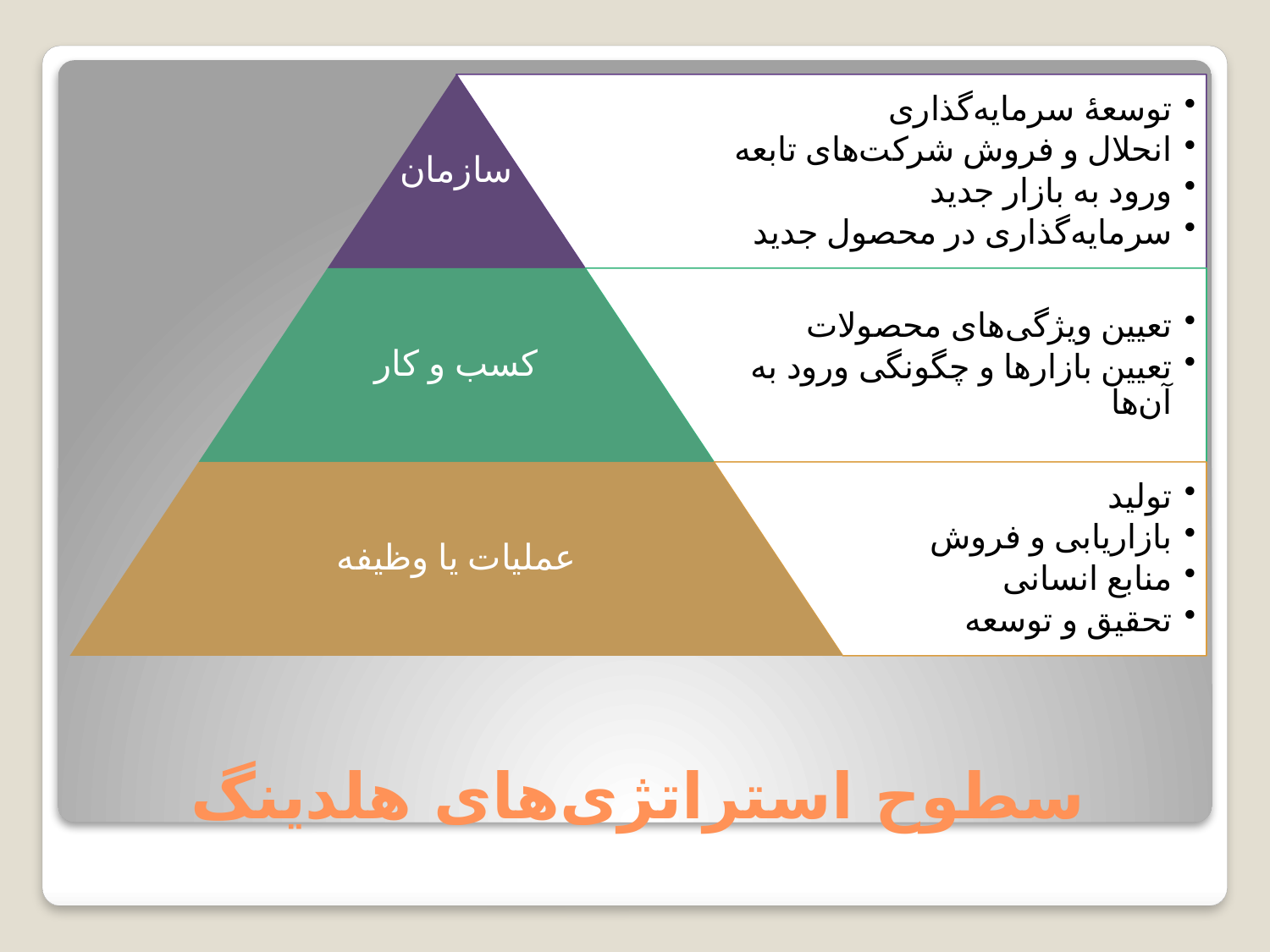

توسعۀ سرمایه‌گذاری
انحلال و فروش شرکت‌های تابعه
ورود به بازار جدید
سرمایه‌گذاری در محصول جدید
سازمان
کسب و کار
تعیین ویژگی‌های محصولات
تعیین بازارها و چگونگی ورود به آن‌ها
عملیات یا وظیفه‌
تولید
بازاریابی و فروش
منابع انسانی
تحقیق و توسعه
# سطوح استراتژی‌های هلدینگ